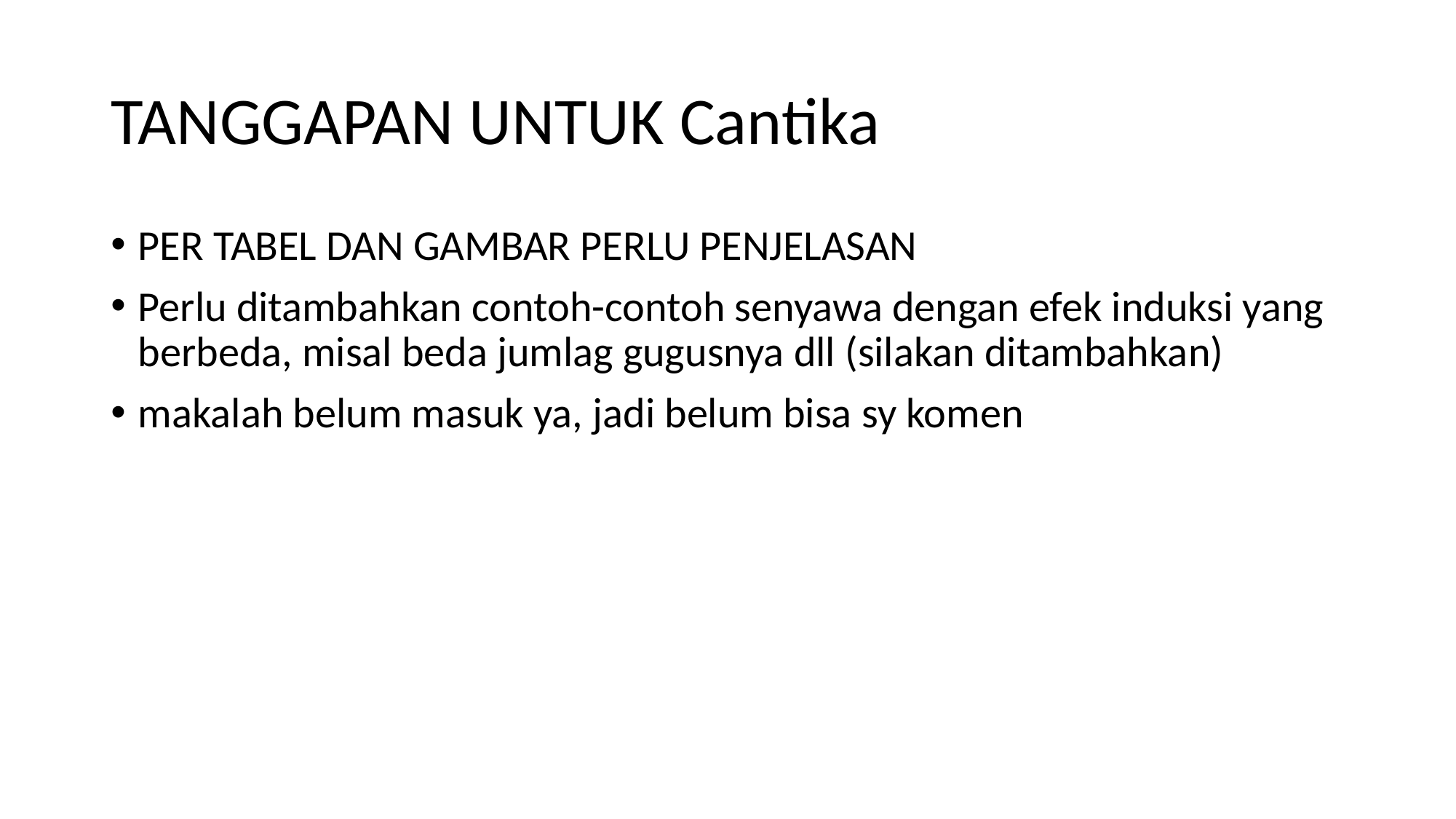

# TANGGAPAN UNTUK Cantika
PER TABEL DAN GAMBAR PERLU PENJELASAN
Perlu ditambahkan contoh-contoh senyawa dengan efek induksi yang berbeda, misal beda jumlag gugusnya dll (silakan ditambahkan)
makalah belum masuk ya, jadi belum bisa sy komen